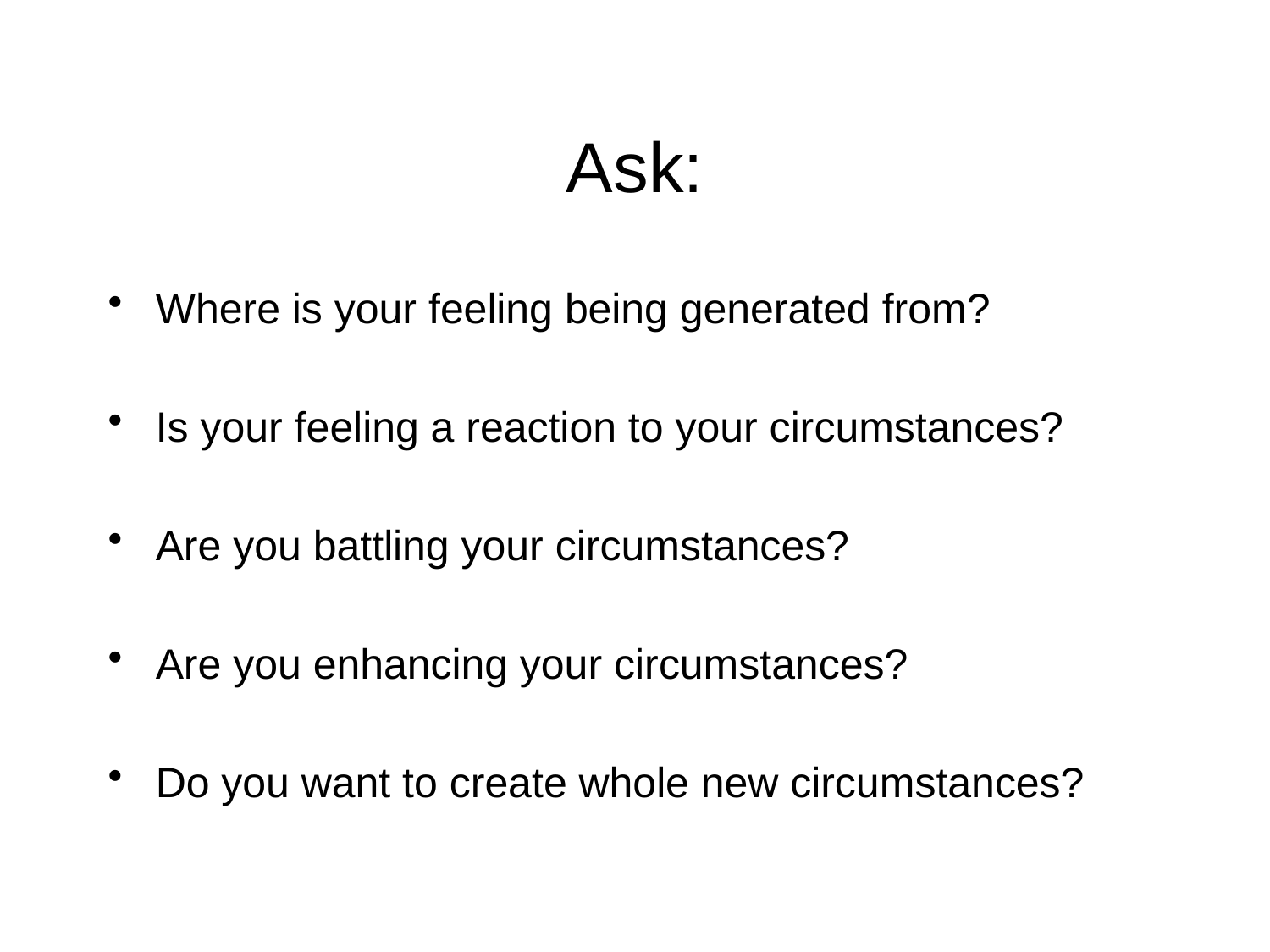

# Ask:
Where is your feeling being generated from?

Is your feeling a reaction to your circumstances?

Are you battling your circumstances?

Are you enhancing your circumstances?

Do you want to create whole new circumstances?